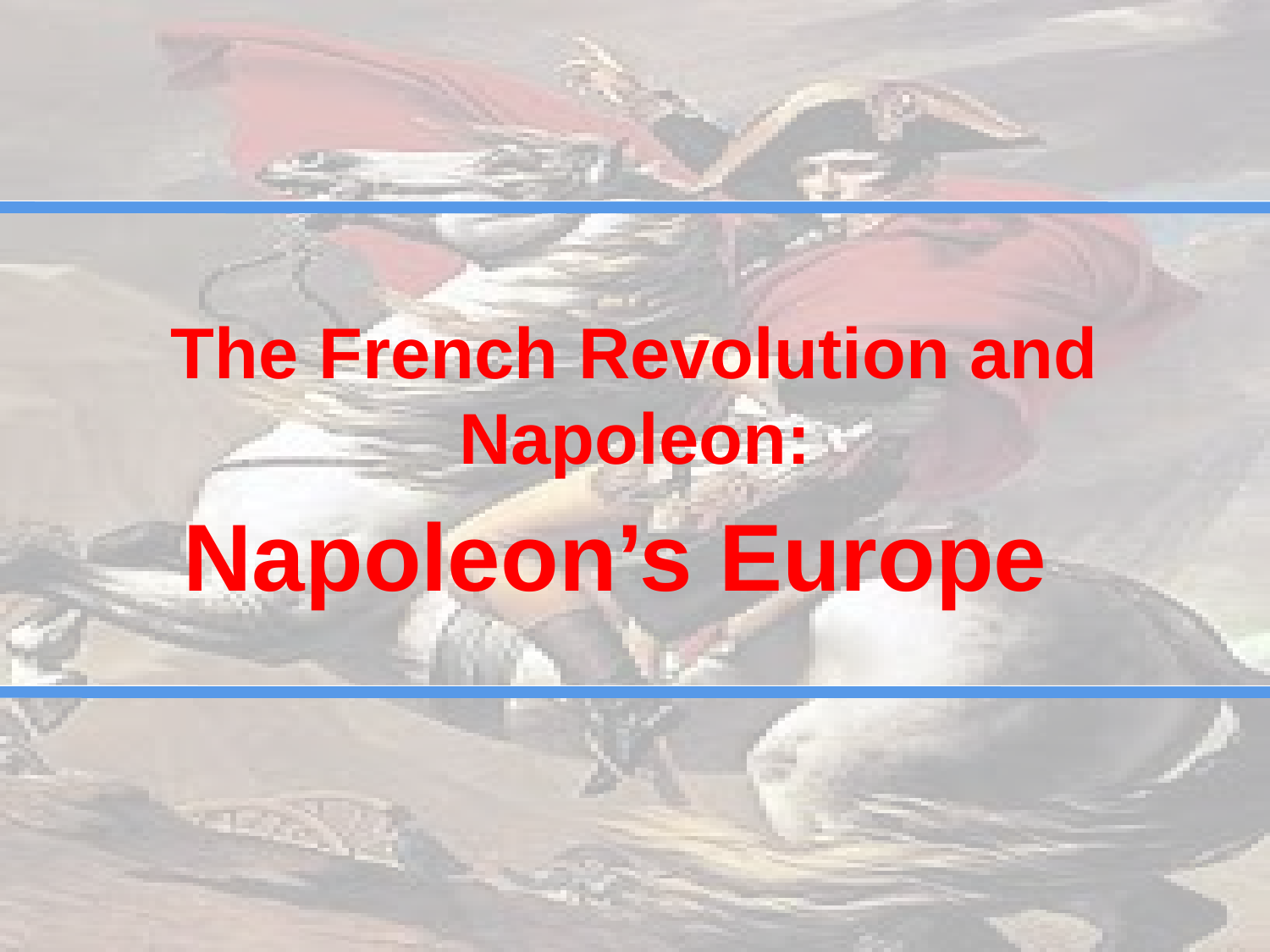

# The French Revolution and Napoleon:
Napoleon’s Europe